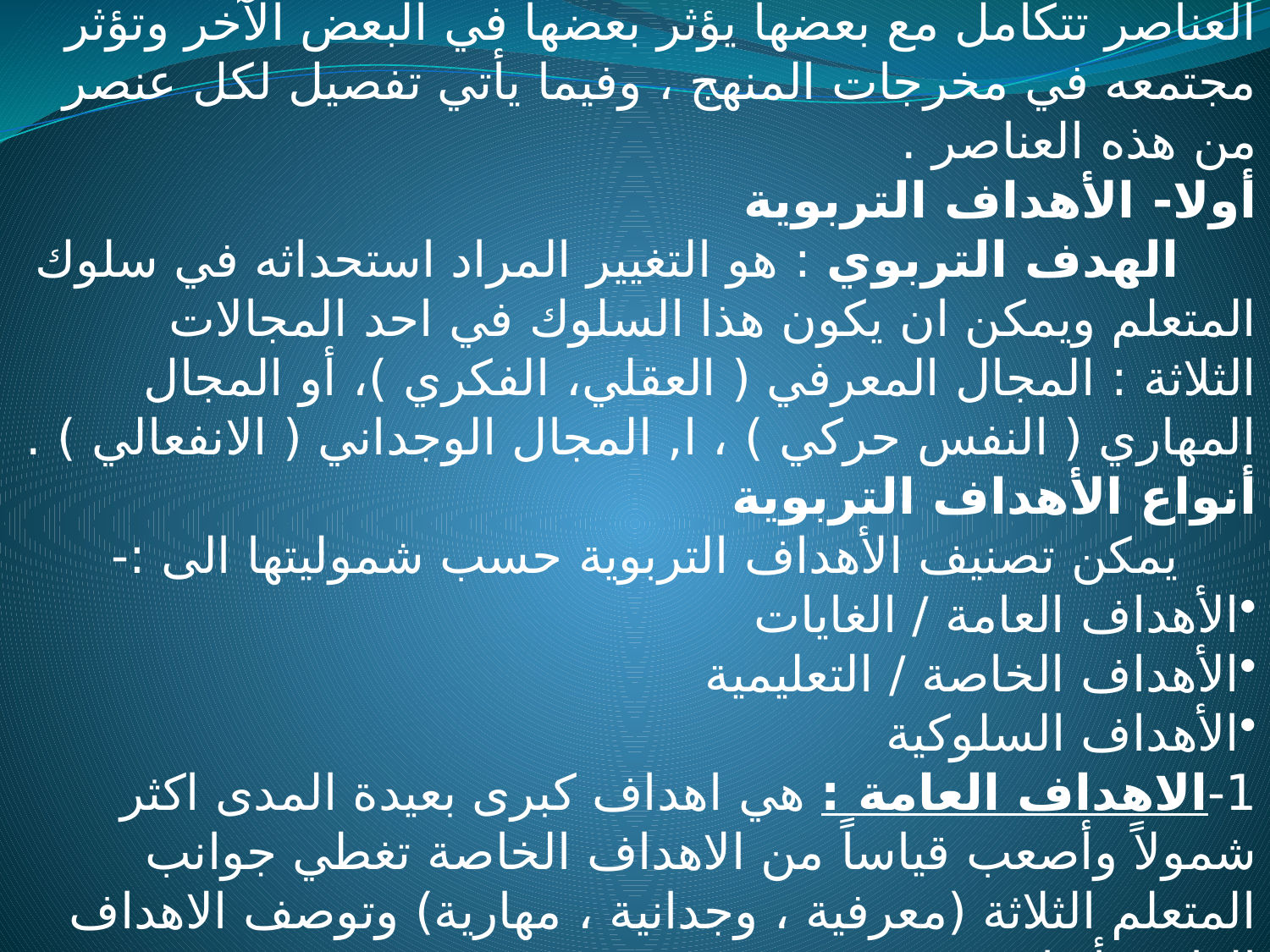

ومن هذه العناصر يتشكل المنهج كنظام تعمل فيه هذه العناصر تتكامل مع بعضها يؤثر بعضها في البعض الآخر وتؤثر مجتمعه في مخرجات المنهج ، وفيما يأتي تفصيل لكل عنصر من هذه العناصر .
أولا- الأهداف التربوية
     الهدف التربوي : هو التغيير المراد استحداثه في سلوك المتعلم ويمكن ان يكون هذا السلوك في احد المجالات الثلاثة : المجال المعرفي ( العقلي، الفكري )، أو المجال المهاري ( النفس حركي ) ، ا, المجال الوجداني ( الانفعالي ) .
أنواع الأهداف التربوية
     يمكن تصنيف الأهداف التربوية حسب شموليتها الى :-
الأهداف العامة / الغايات
الأهداف الخاصة / التعليمية
الأهداف السلوكية
1-الاهداف العامة : هي اهداف كبرى بعيدة المدى اكثر شمولاً وأصعب قياساً من الاهداف الخاصة تغطي جوانب المتعلم الثلاثة (معرفية ، وجدانية ، مهارية) وتوصف الاهداف العامة بأنها :